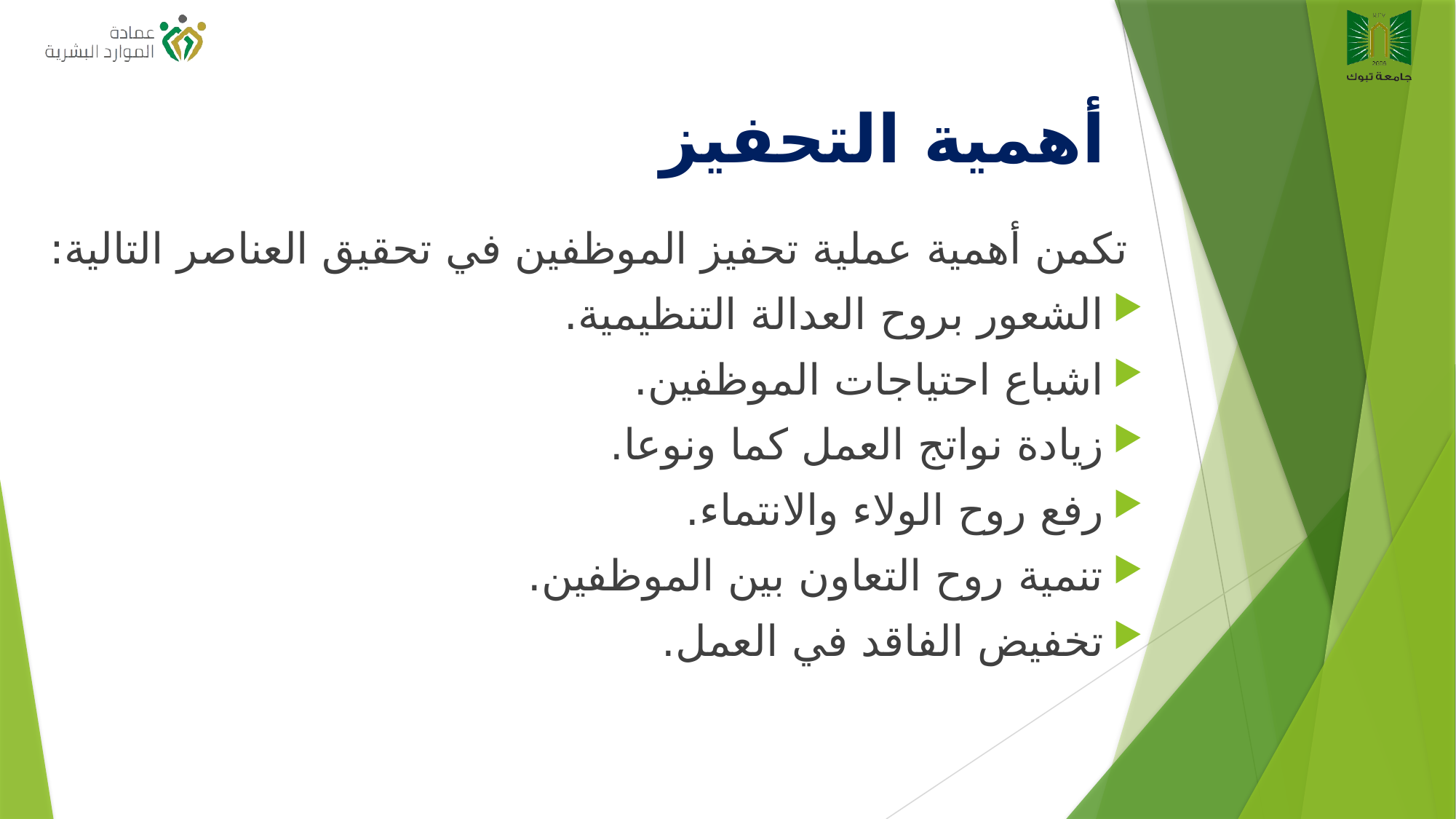

# أهمية التحفيز
 تكمن أهمية عملية تحفيز الموظفين في تحقيق العناصر التالية:
الشعور بروح العدالة التنظيمية.
اشباع احتياجات الموظفين.
زيادة نواتج العمل كما ونوعا.
رفع روح الولاء والانتماء.
تنمية روح التعاون بين الموظفين.
تخفيض الفاقد في العمل.